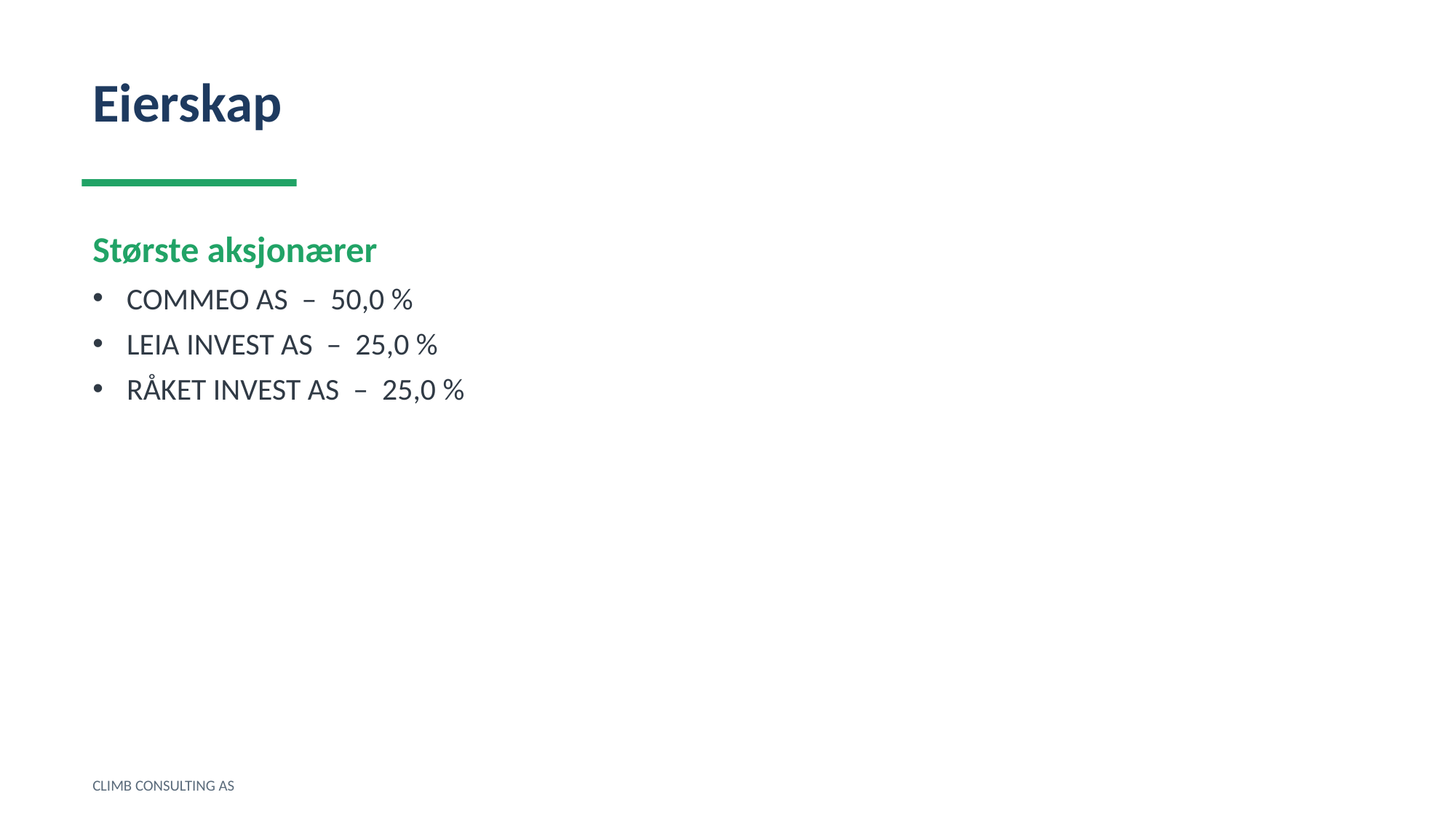

Eierskap

Største aksjonærer
COMMEO AS  –  50,0 %
LEIA INVEST AS  –  25,0 %
RÅKET INVEST AS  –  25,0 %
CLIMB CONSULTING AS